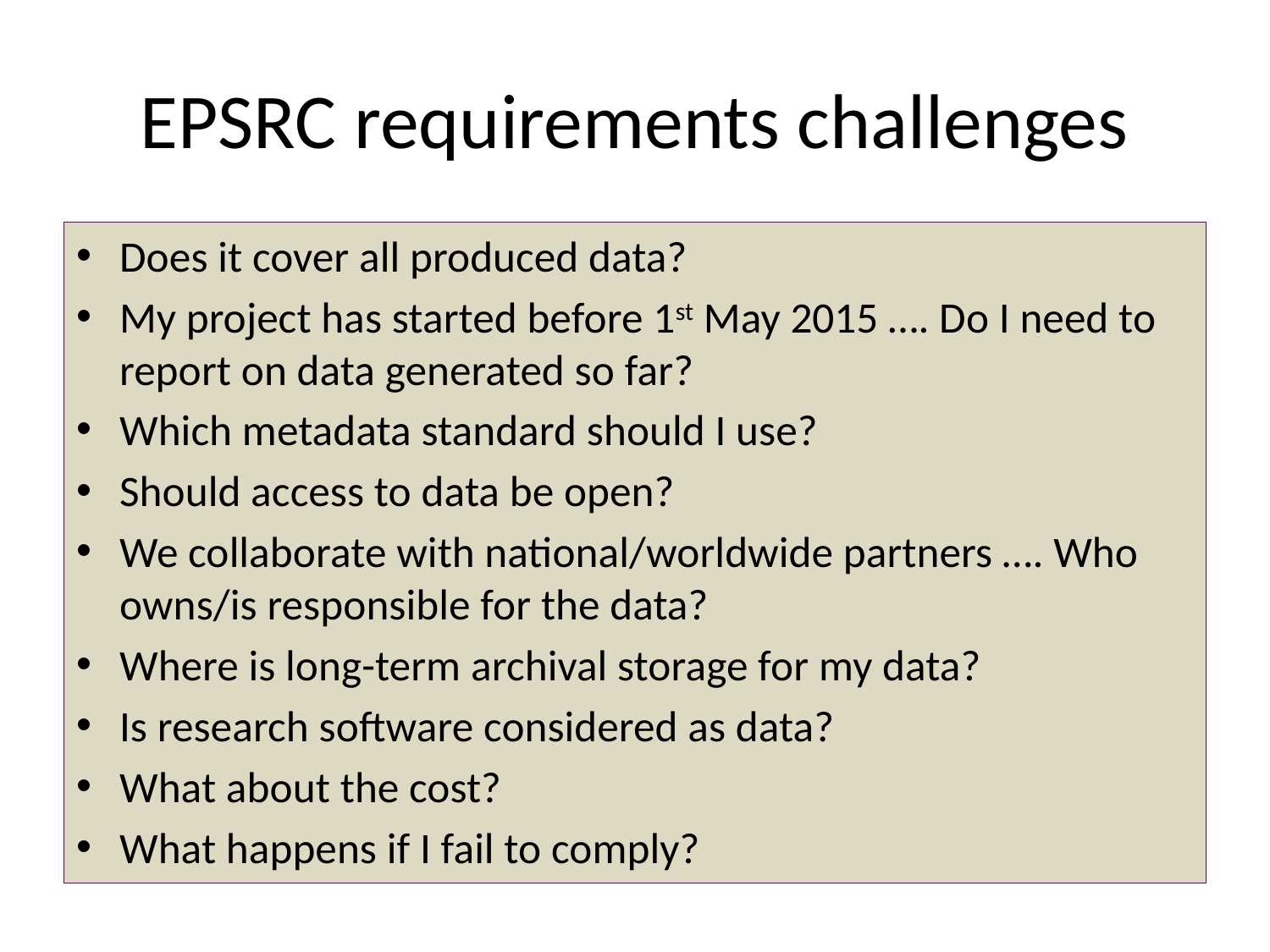

# EPSRC requirements challenges
Does it cover all produced data?
My project has started before 1st May 2015 …. Do I need to report on data generated so far?
Which metadata standard should I use?
Should access to data be open?
We collaborate with national/worldwide partners …. Who owns/is responsible for the data?
Where is long-term archival storage for my data?
Is research software considered as data?
What about the cost?
What happens if I fail to comply?